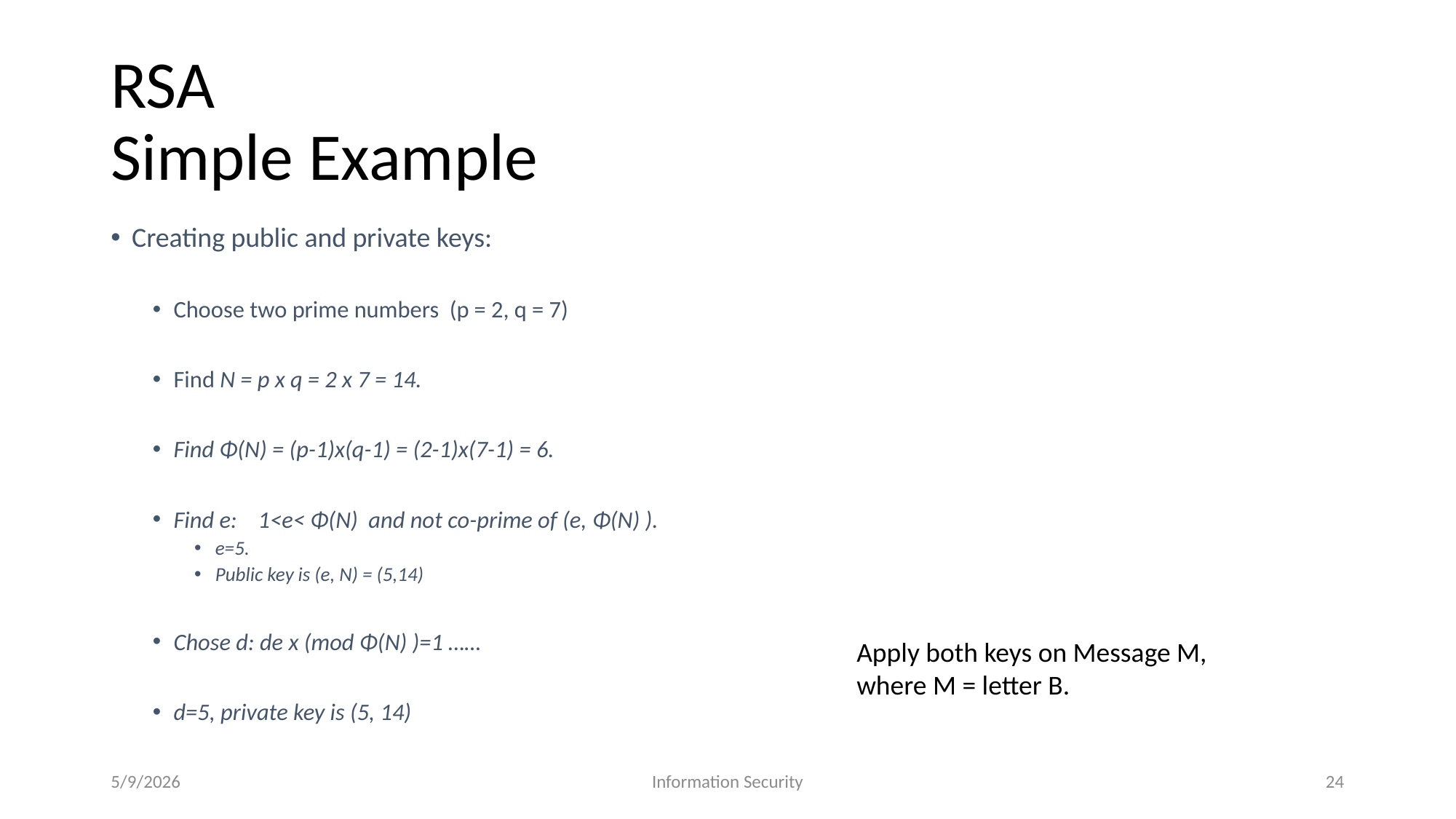

# RSA Simple Example
Creating public and private keys:

Choose two prime numbers  (p = 2, q = 7)

Find N = p x q = 2 x 7 = 14.

Find Φ(N) = (p-1)x(q-1) = (2-1)x(7-1) = 6.

Find e:    1<e< Φ(N)  and not co-prime of (e, Φ(N) ).
e=5.
Public key is (e, N) = (5,14)

Chose d: de x (mod Φ(N) )=1 ……

d=5, private key is (5, 14)
Apply both keys on Message M, where M = letter B.
5/9/2026
Information Security
24